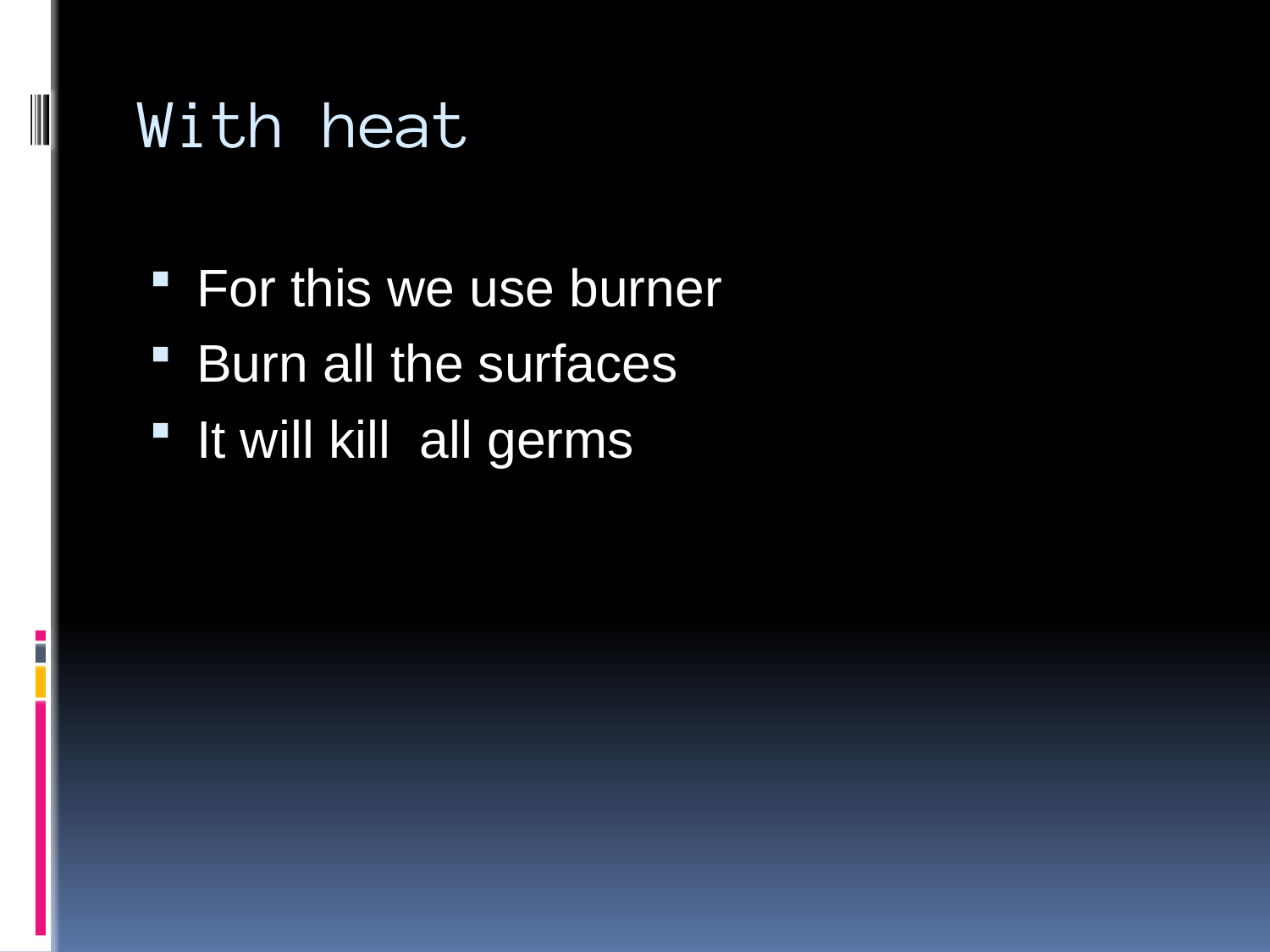

# With heat
For this we use burner
Burn all the surfaces
It will kill  all germs